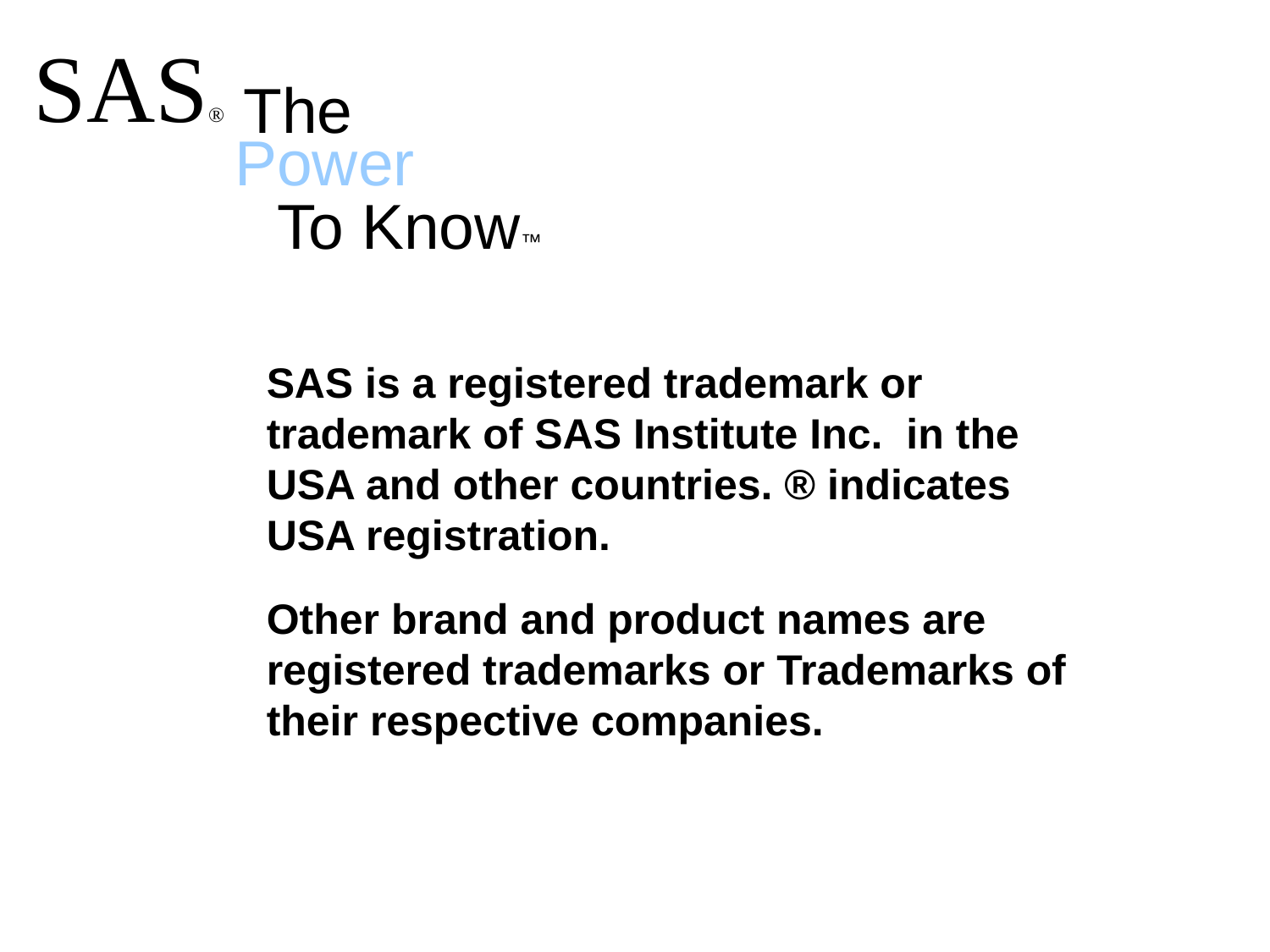

SAS®
The
Power
To Know™
SAS is a registered trademark or trademark of SAS Institute Inc.  in the USA and other countries. ® indicates USA registration.
Other brand and product names are registered trademarks or Trademarks of their respective companies.